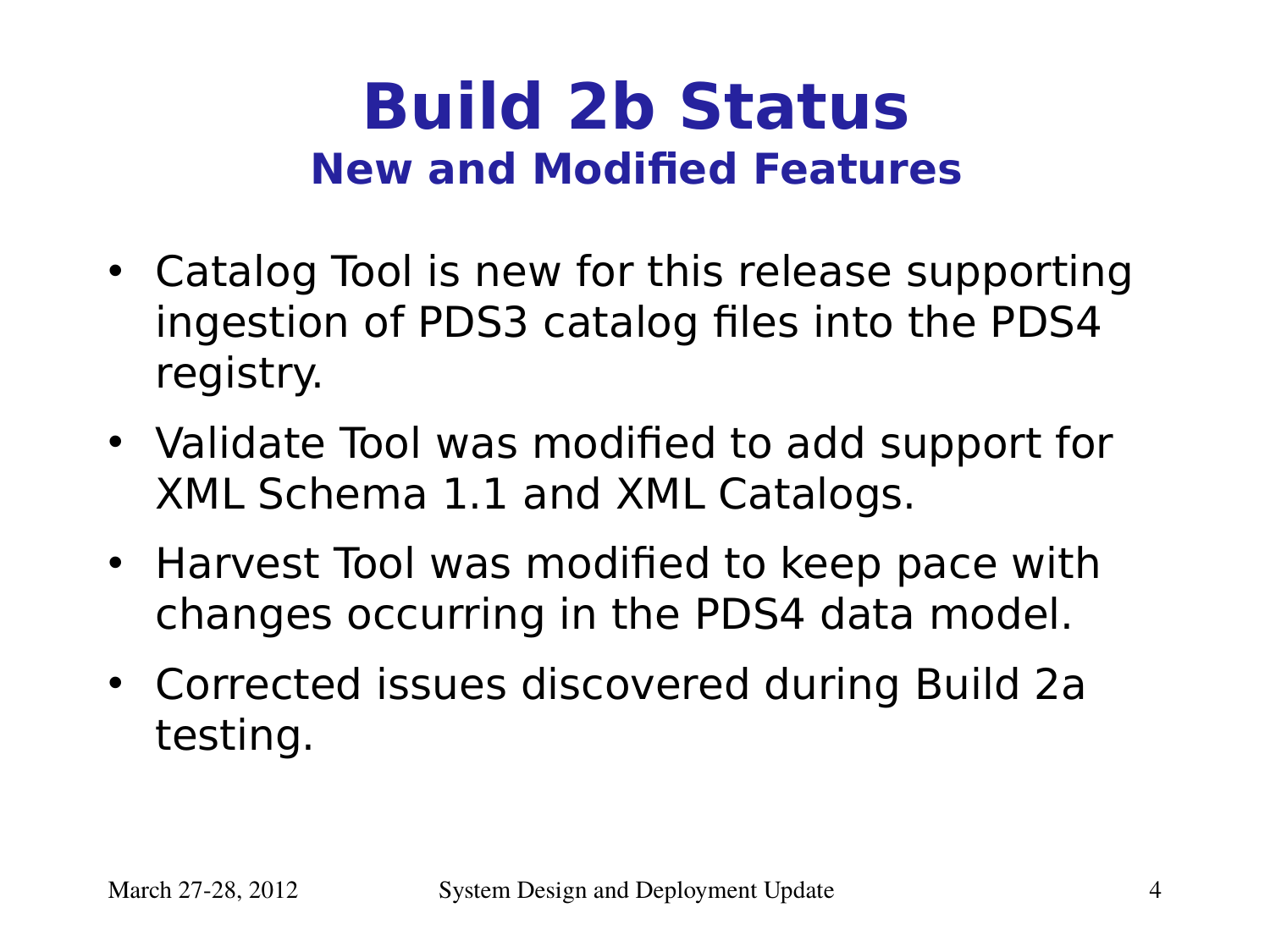

# Build 2b Status New and Modified Features
Catalog Tool is new for this release supporting ingestion of PDS3 catalog files into the PDS4 registry.
Validate Tool was modified to add support for XML Schema 1.1 and XML Catalogs.
Harvest Tool was modified to keep pace with changes occurring in the PDS4 data model.
Corrected issues discovered during Build 2a testing.

March 27-28, 2012
System Design and Deployment Update
4